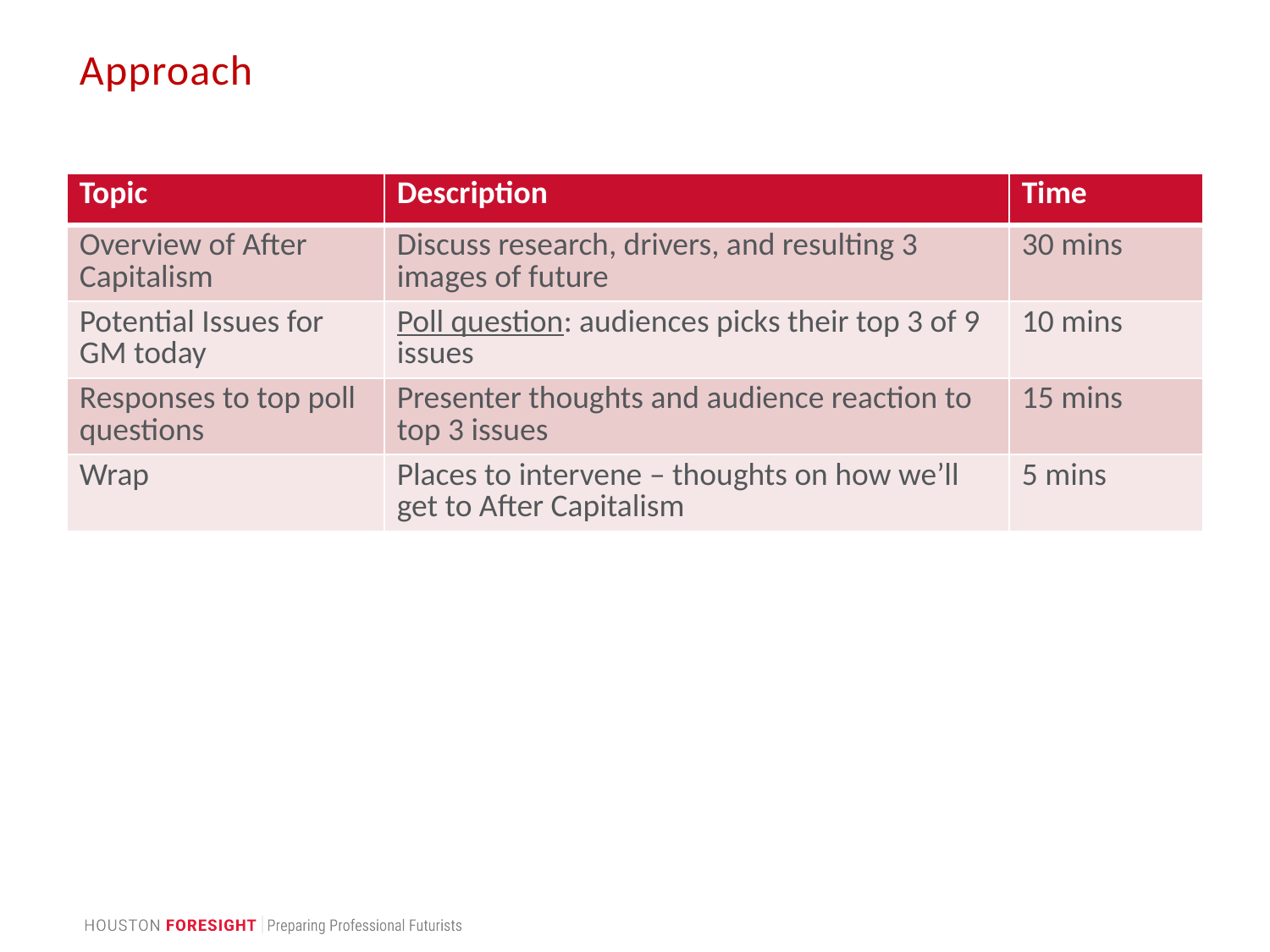

# Approach
| Topic | Description | Time |
| --- | --- | --- |
| Overview of After Capitalism | Discuss research, drivers, and resulting 3 images of future | 30 mins |
| Potential Issues for GM today | Poll question: audiences picks their top 3 of 9 issues | 10 mins |
| Responses to top poll questions | Presenter thoughts and audience reaction to top 3 issues | 15 mins |
| Wrap | Places to intervene – thoughts on how we’ll get to After Capitalism | 5 mins |